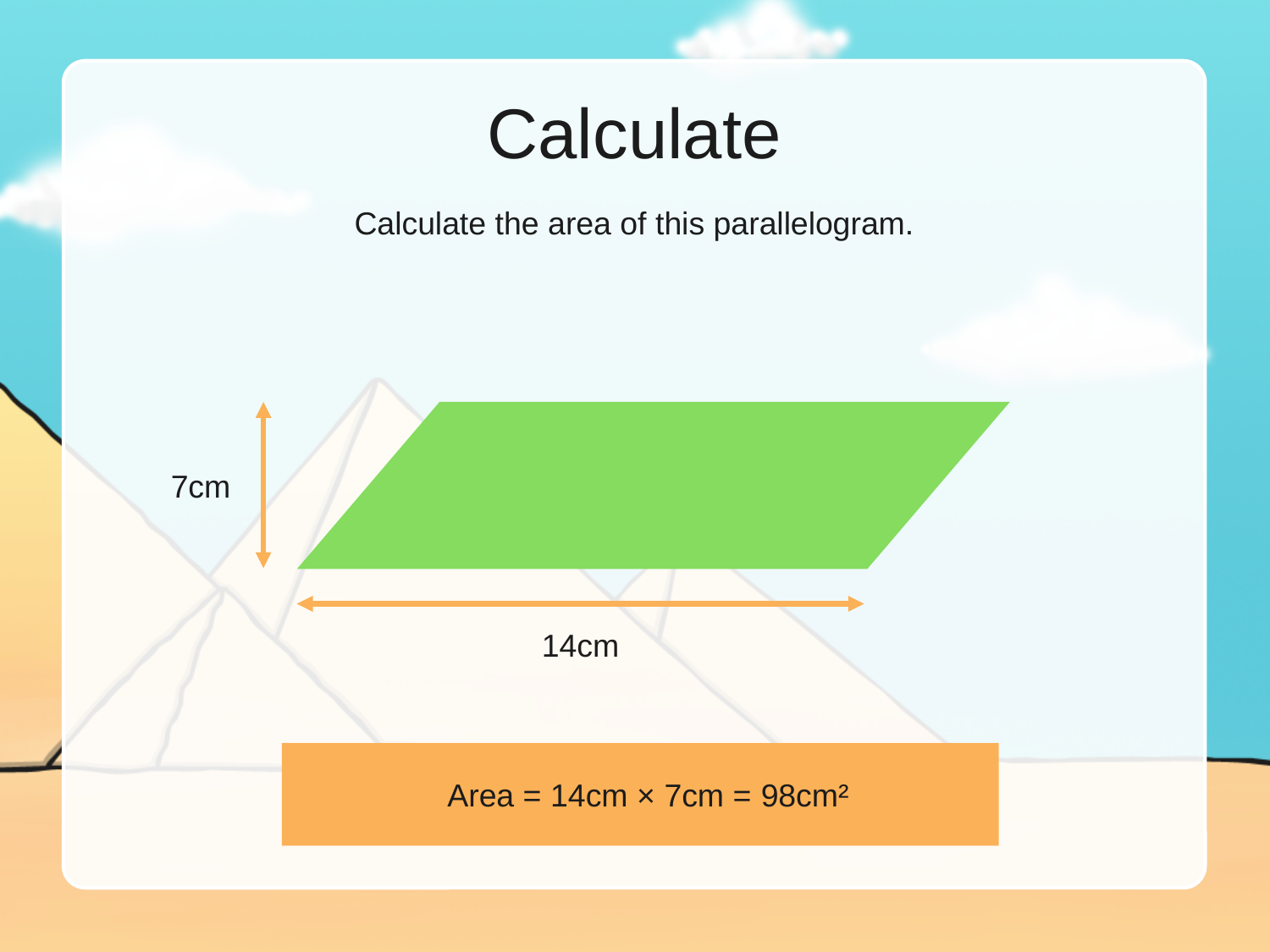

# Calculate
Calculate the area of this parallelogram.

7cm
14cm

Area = 14cm × 7cm =
98cm²